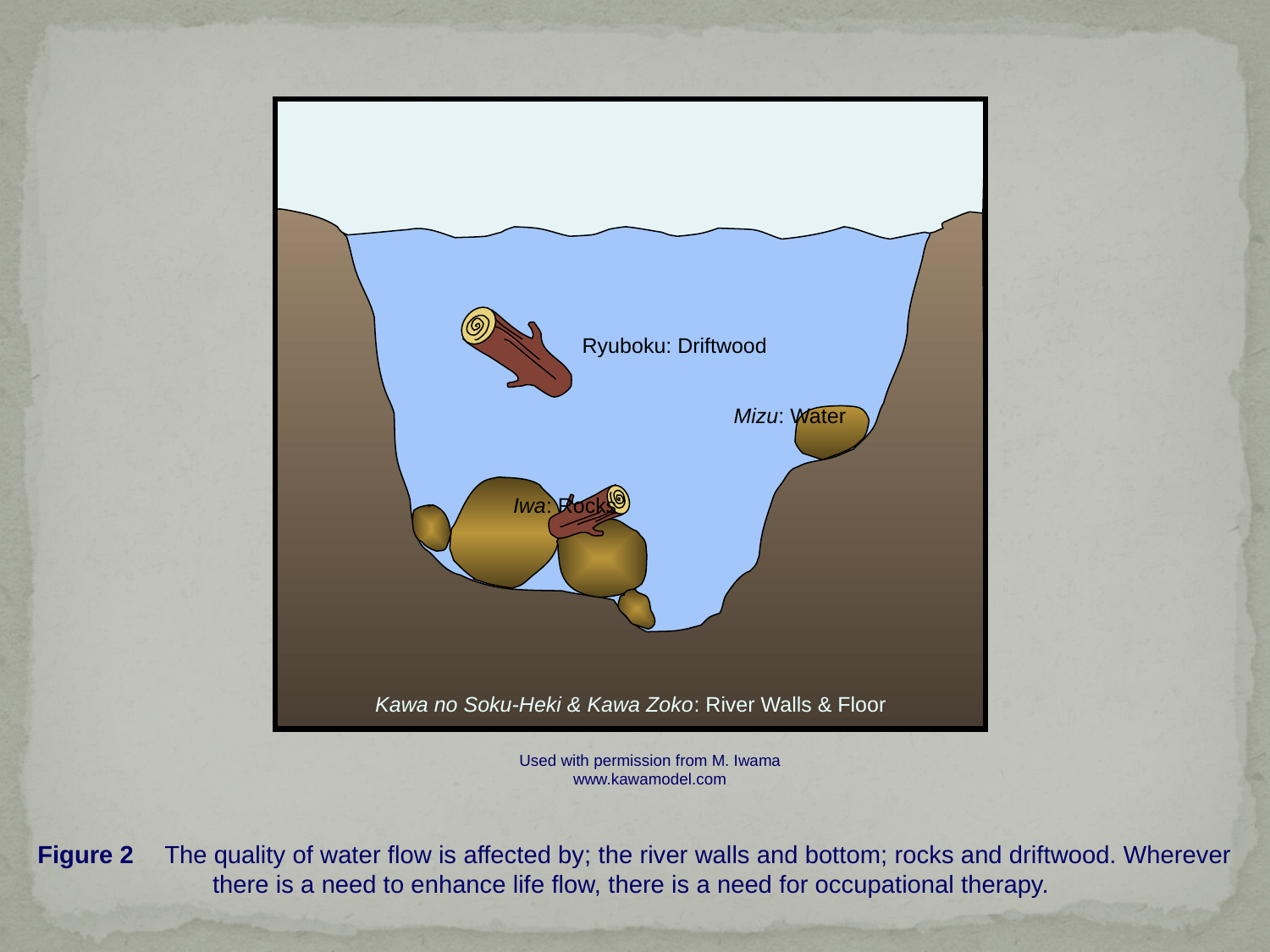

Ryuboku: Driftwood
Mizu: Water
Iwa: Rocks
Kawa no Soku-Heki & Kawa Zoko: River Walls & Floor
Used with permission from M. Iwama
www.kawamodel.com
Figure 2	The quality of water flow is affected by; the river walls and bottom; rocks and driftwood. Wherever there is a need to enhance life flow, there is a need for occupational therapy.